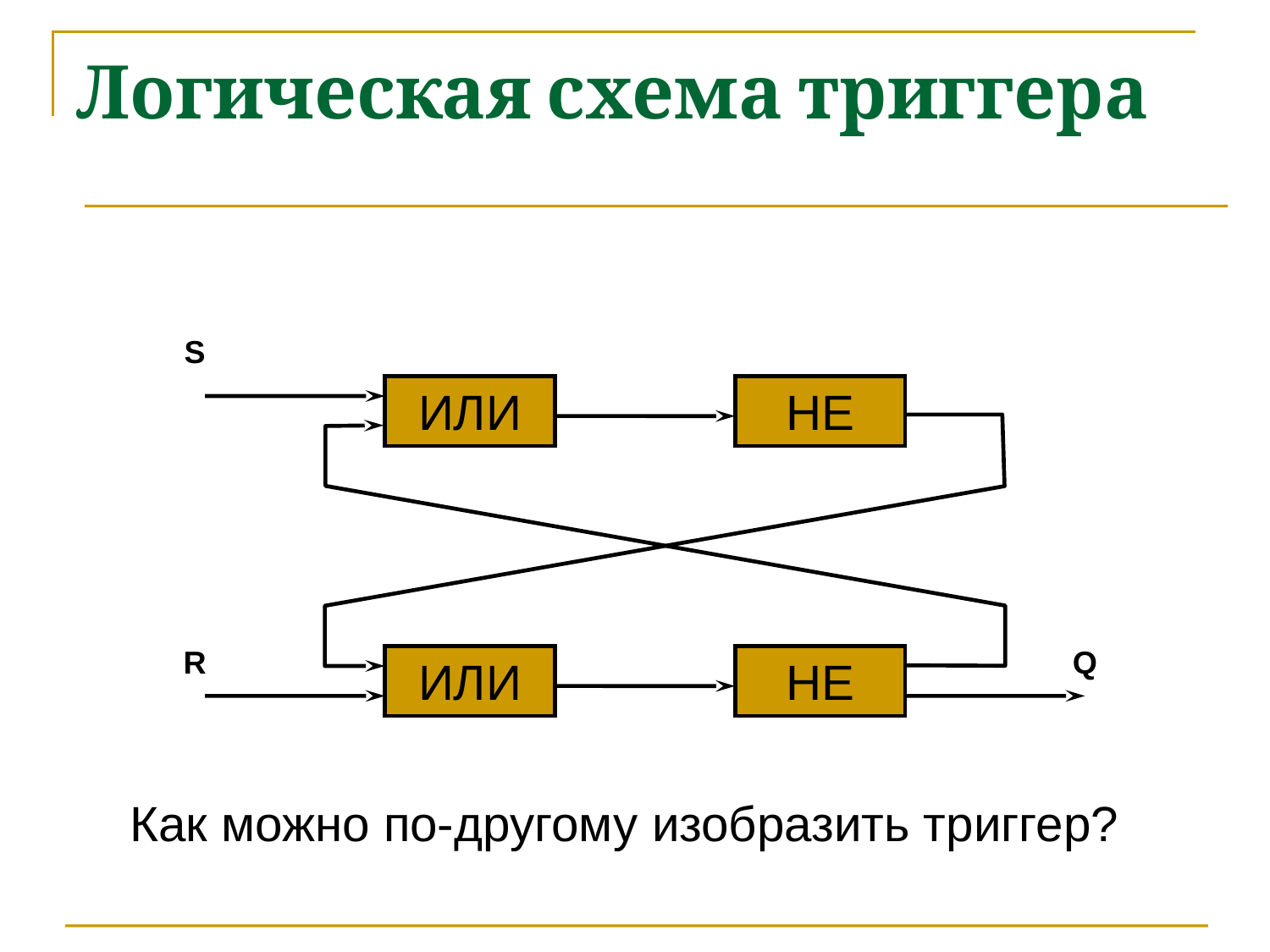

# Логическая схема триггера
S
ИЛИ
НЕ

R
Q
ИЛИ
НЕ

Как можно по-другому изобразить триггер?